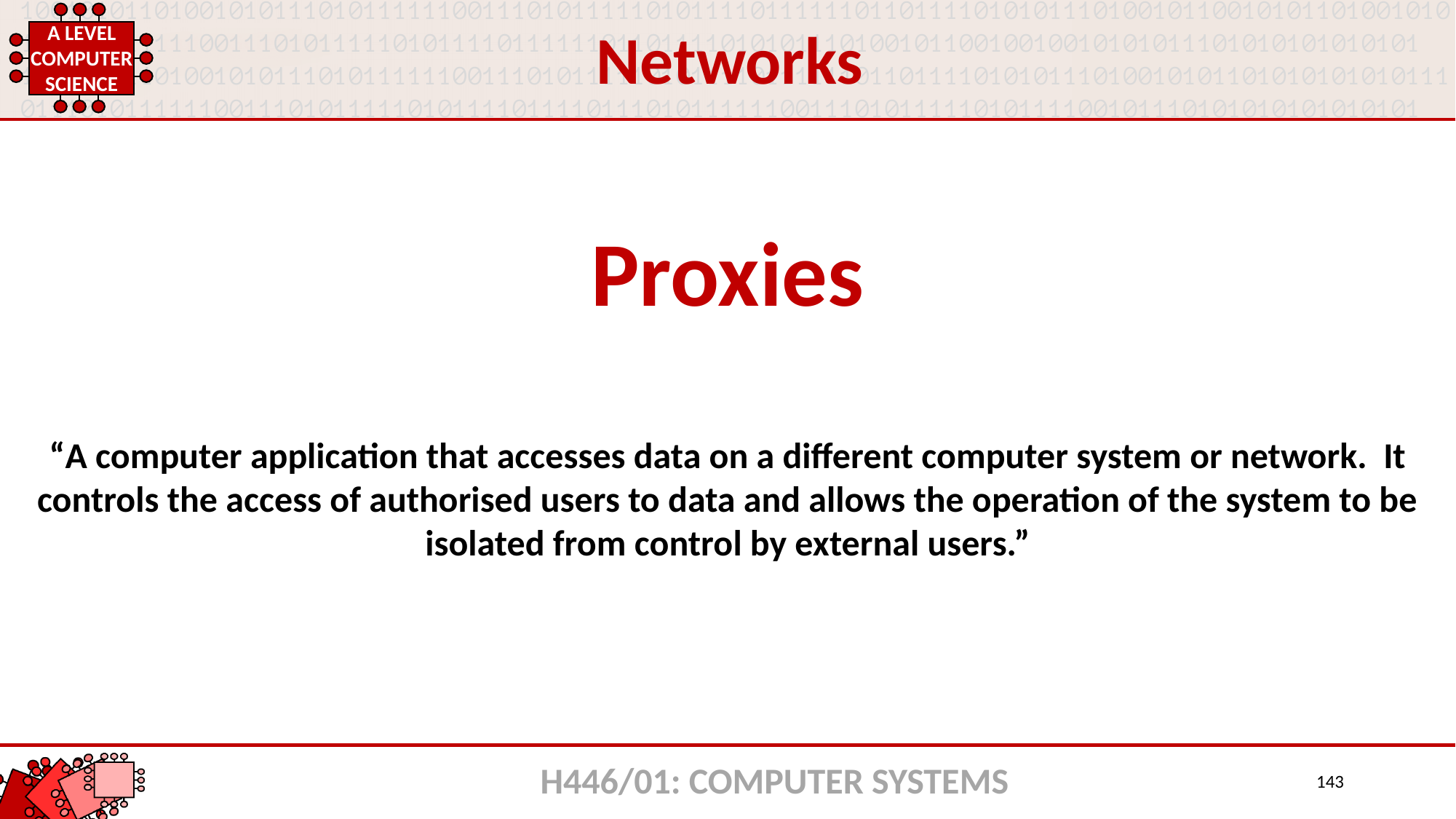

Networks
Proxies
“A computer application that accesses data on a different computer system or network.  It controls the access of authorised users to data and allows the operation of the system to be isolated from control by external users.”
H446/01: COMPUTER SYSTEMS
143